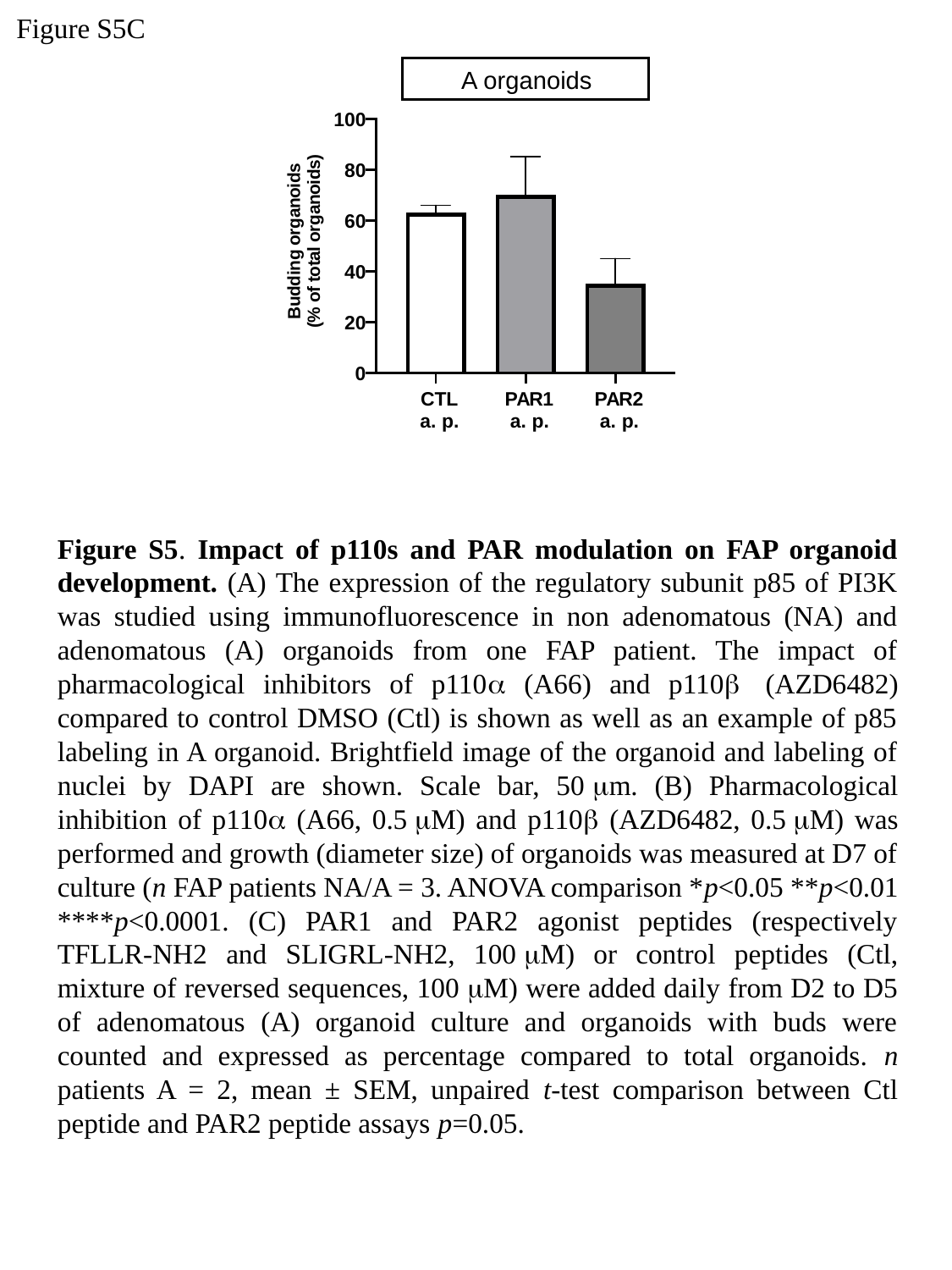

Figure S5C

A organoids
100

)
s
s

80
d
d

i
i
o
o
n
n

a
a

g
60
g

r
r

o
o

l
g
a
t
n

o
40
i
t
d

f
d
o

u

B
%
20
(

0

CTL
PA
R
1
PA
R
2
a. p.
a. p.
a. p.
Figure S5. Impact of p110s and PAR modulation on FAP organoid development. (A) The expression of the regulatory subunit p85 of PI3K was studied using immunofluorescence in non adenomatous (NA) and adenomatous (A) organoids from one FAP patient. The impact of pharmacological inhibitors of p110α (A66) and p110β (AZD6482) compared to control DMSO (Ctl) is shown as well as an example of p85 labeling in A organoid. Brightfield image of the organoid and labeling of nuclei by DAPI are shown. Scale bar, 50 μm. (B) Pharmacological inhibition of p110α (A66, 0.5 μM) and p110β (AZD6482, 0.5 μM) was performed and growth (diameter size) of organoids was measured at D7 of culture (n FAP patients NA/A = 3. ANOVA comparison *p<0.05 **p<0.01 ****p<0.0001. (C) PAR1 and PAR2 agonist peptides (respectively TFLLR-NH2 and SLIGRL-NH2, 100 μM) or control peptides (Ctl, mixture of reversed sequences, 100 μM) were added daily from D2 to D5 of adenomatous (A) organoid culture and organoids with buds were counted and expressed as percentage compared to total organoids. n patients A = 2, mean ± SEM, unpaired t-test comparison between Ctl peptide and PAR2 peptide assays p=0.05.